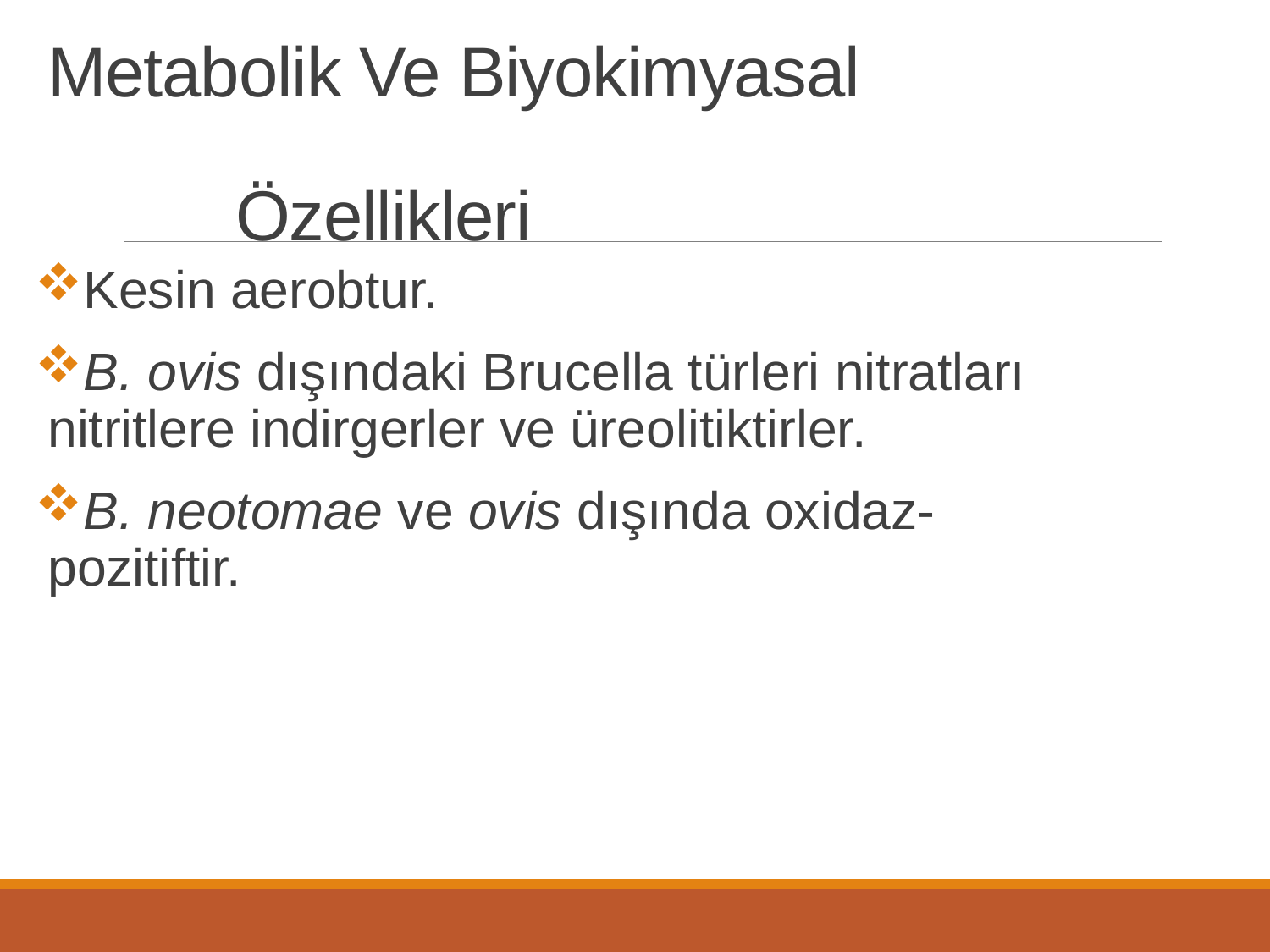

# Metabolik Ve Biyokimyasal Özellikleri
Kesin aerobtur.
B. ovis dışındaki Brucella türleri nitratları nitritlere indirgerler ve üreolitiktirler.
B. neotomae ve ovis dışında oxidaz-pozitiftir.